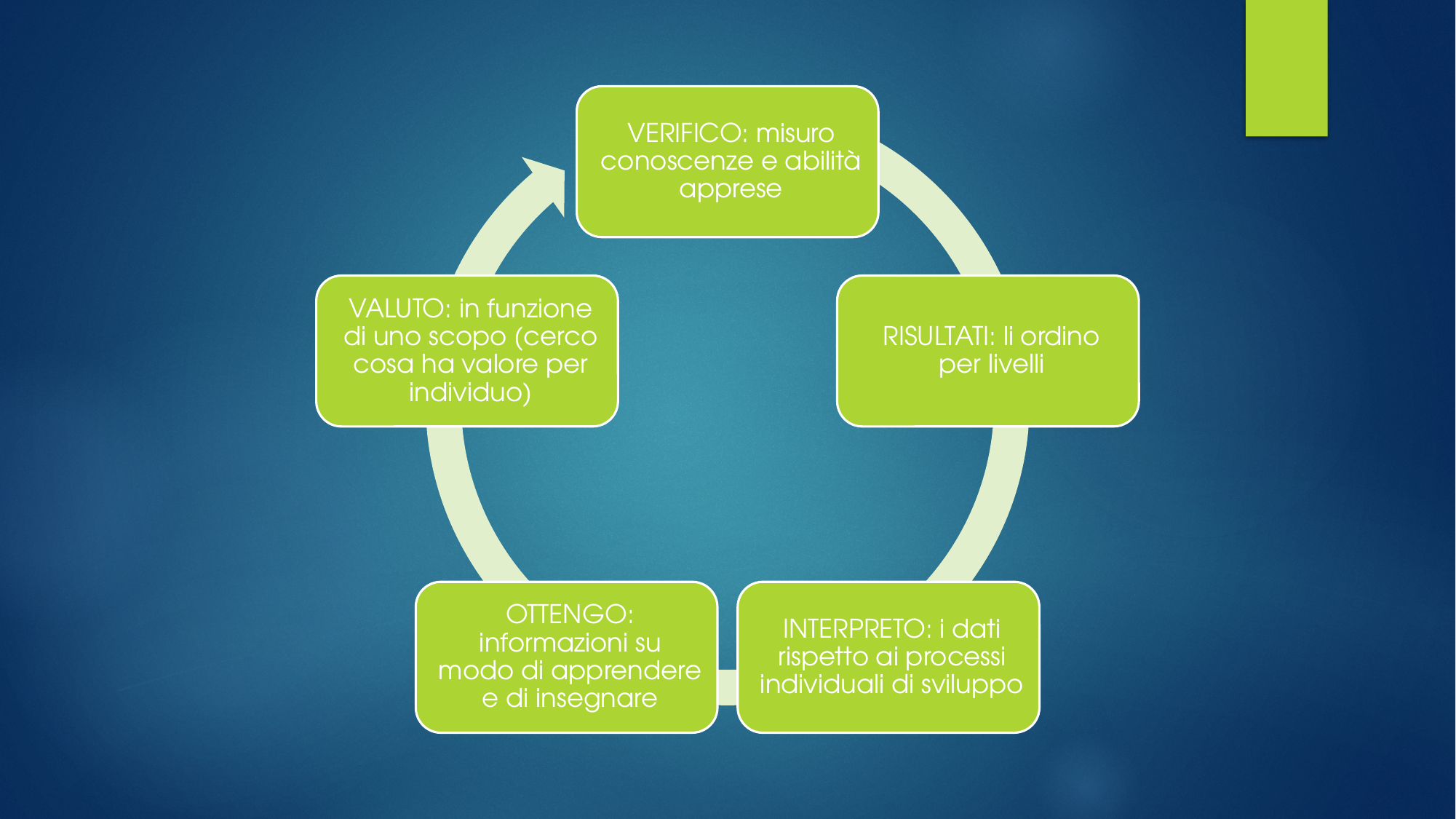

VERIFICO: misuro conoscenze e abilità apprese
RISULTATI: li ordino per livelli
INTERPRETO: i dati rispetto ai processi individuali di sviluppo
OTTENGO: informazioni su modo di apprendere e di insegnare
VALUTO: in funzione di uno scopo (cerco cosa ha valore per individuo)